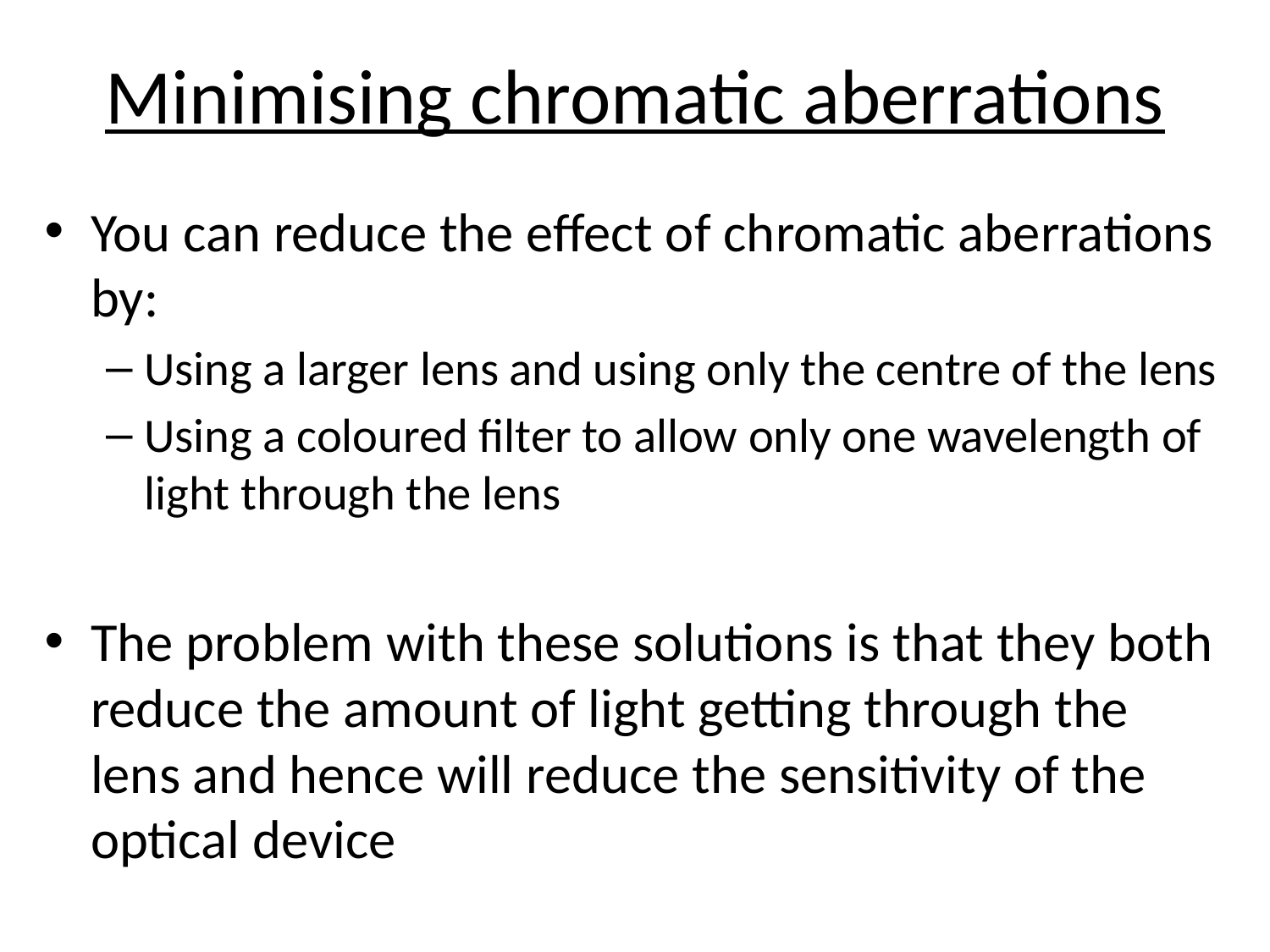

# Minimising chromatic aberrations
You can reduce the effect of chromatic aberrations by:
Using a larger lens and using only the centre of the lens
Using a coloured filter to allow only one wavelength of light through the lens

The problem with these solutions is that they both reduce the amount of light getting through the lens and hence will reduce the sensitivity of the optical device